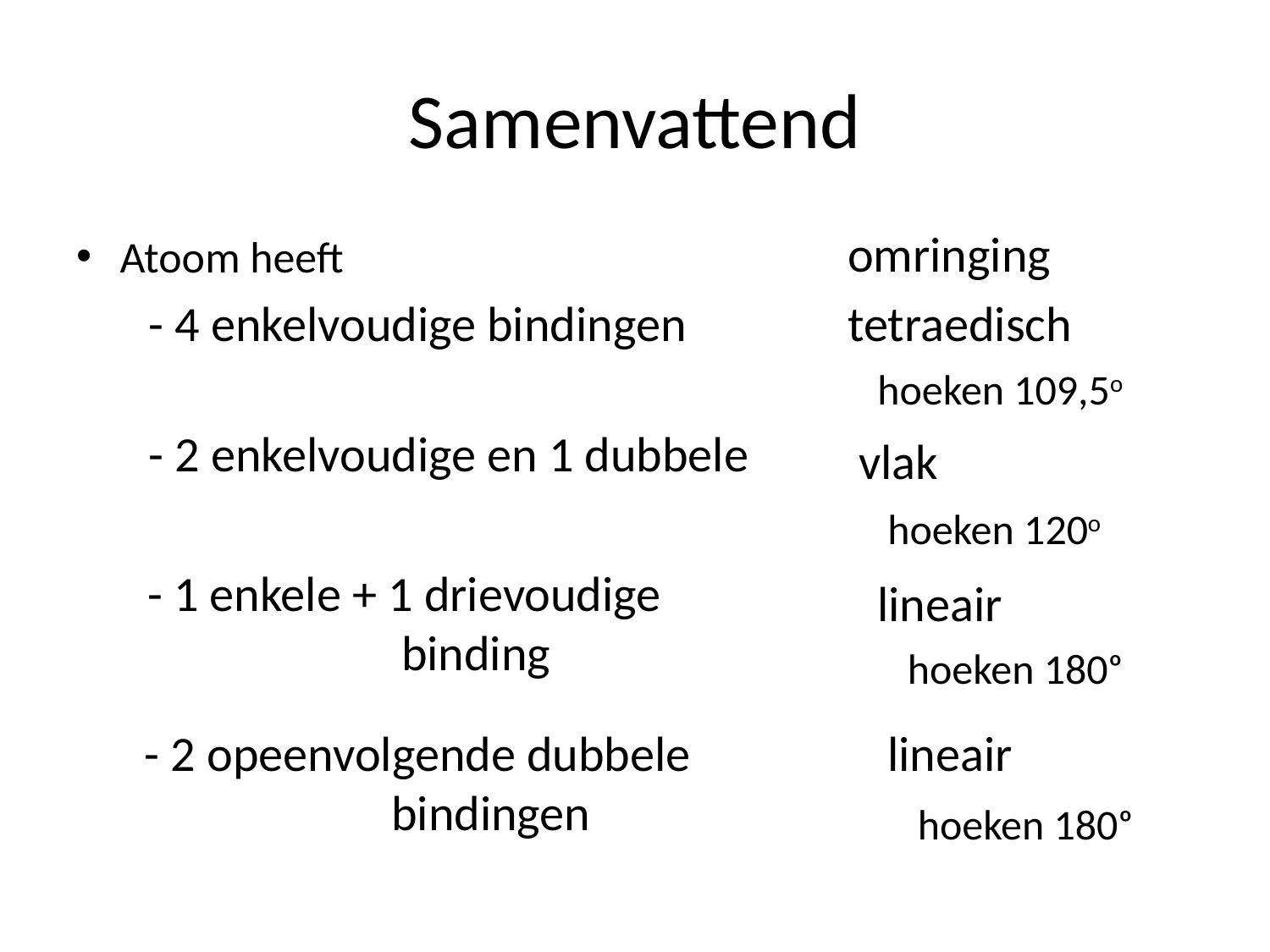

# Samenvattend
omringing
Atoom heeft

 - 4 enkelvoudige bindingen
tetraedisch
hoeken 109,5o
 - 2 enkelvoudige en 1 dubbele
 vlak
hoeken 120o
- 1 enkele + 1 drievoudige    		binding
lineair
hoeken 180ᵒ
 - 2 opeenvolgende dubbele  			bindingen
lineair
hoeken 180ᵒ